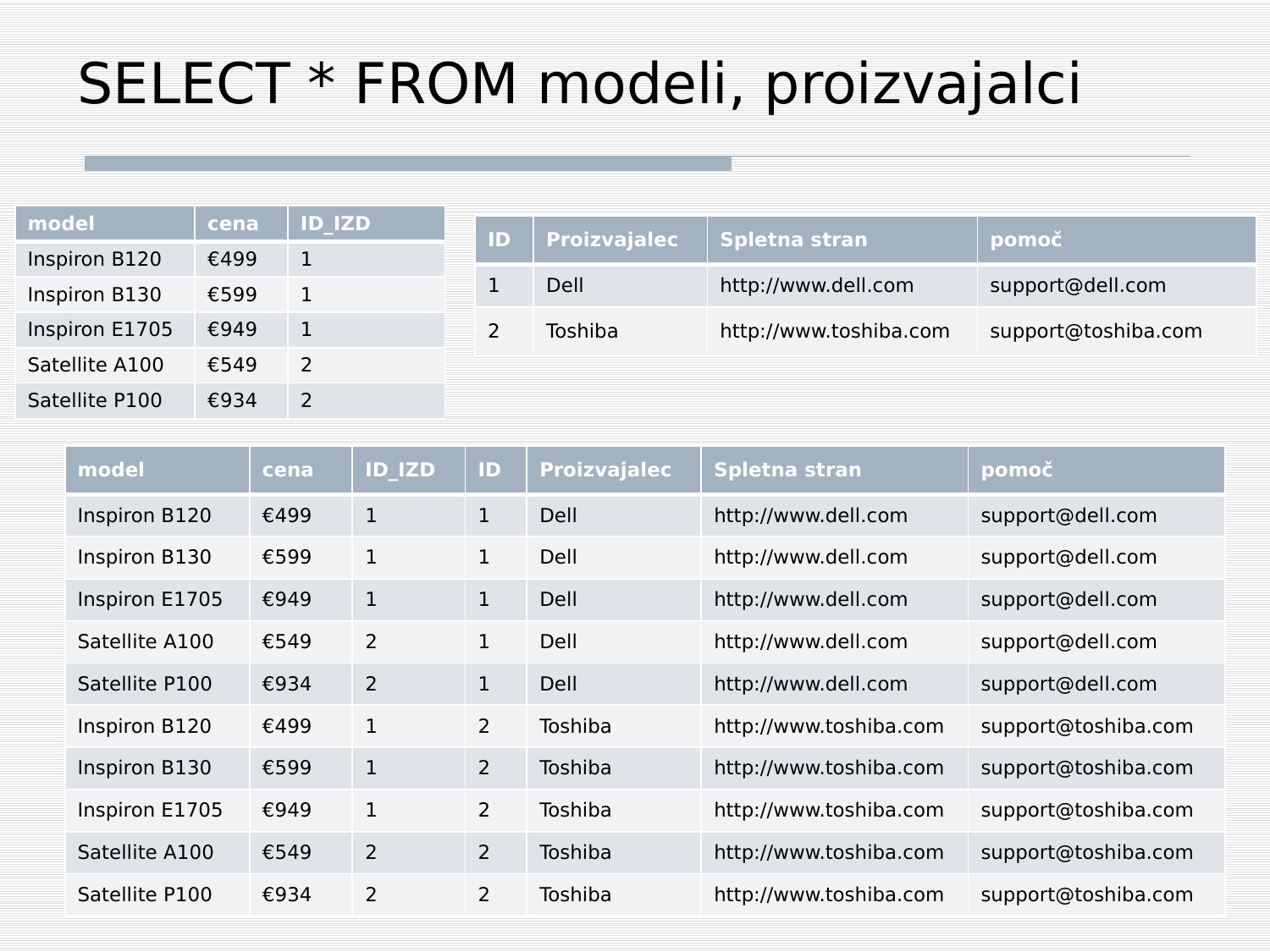

# SELECT * FROM modeli, proizvajalci

| model | cena | ID\_IZD |
| --- | --- | --- |
| Inspiron B120 | €499 | 1 |
| Inspiron B130 | €599 | 1 |
| Inspiron E1705 | €949 | 1 |
| Satellite A100 | €549 | 2 |
| Satellite P100 | €934 | 2 |
| ID | Proizvajalec | Spletna stran | pomoč |
| --- | --- | --- | --- |
| 1 | Dell | http://www.dell.com | support@dell.com |
| 2 | Toshiba | http://www.toshiba.com | support@toshiba.com |
| model | cena | ID\_IZD | ID | Proizvajalec | Spletna stran | pomoč |
| --- | --- | --- | --- | --- | --- | --- |
| Inspiron B120 | €499 | 1 | 1 | Dell | http://www.dell.com | support@dell.com |
| Inspiron B130 | €599 | 1 | 1 | Dell | http://www.dell.com | support@dell.com |
| Inspiron E1705 | €949 | 1 | 1 | Dell | http://www.dell.com | support@dell.com |
| Satellite A100 | €549 | 2 | 1 | Dell | http://www.dell.com | support@dell.com |
| Satellite P100 | €934 | 2 | 1 | Dell | http://www.dell.com | support@dell.com |
| Inspiron B120 | €499 | 1 | 2 | Toshiba | http://www.toshiba.com | support@toshiba.com |
| Inspiron B130 | €599 | 1 | 2 | Toshiba | http://www.toshiba.com | support@toshiba.com |
| Inspiron E1705 | €949 | 1 | 2 | Toshiba | http://www.toshiba.com | support@toshiba.com |
| Satellite A100 | €549 | 2 | 2 | Toshiba | http://www.toshiba.com | support@toshiba.com |
| Satellite P100 | €934 | 2 | 2 | Toshiba | http://www.toshiba.com | support@toshiba.com |